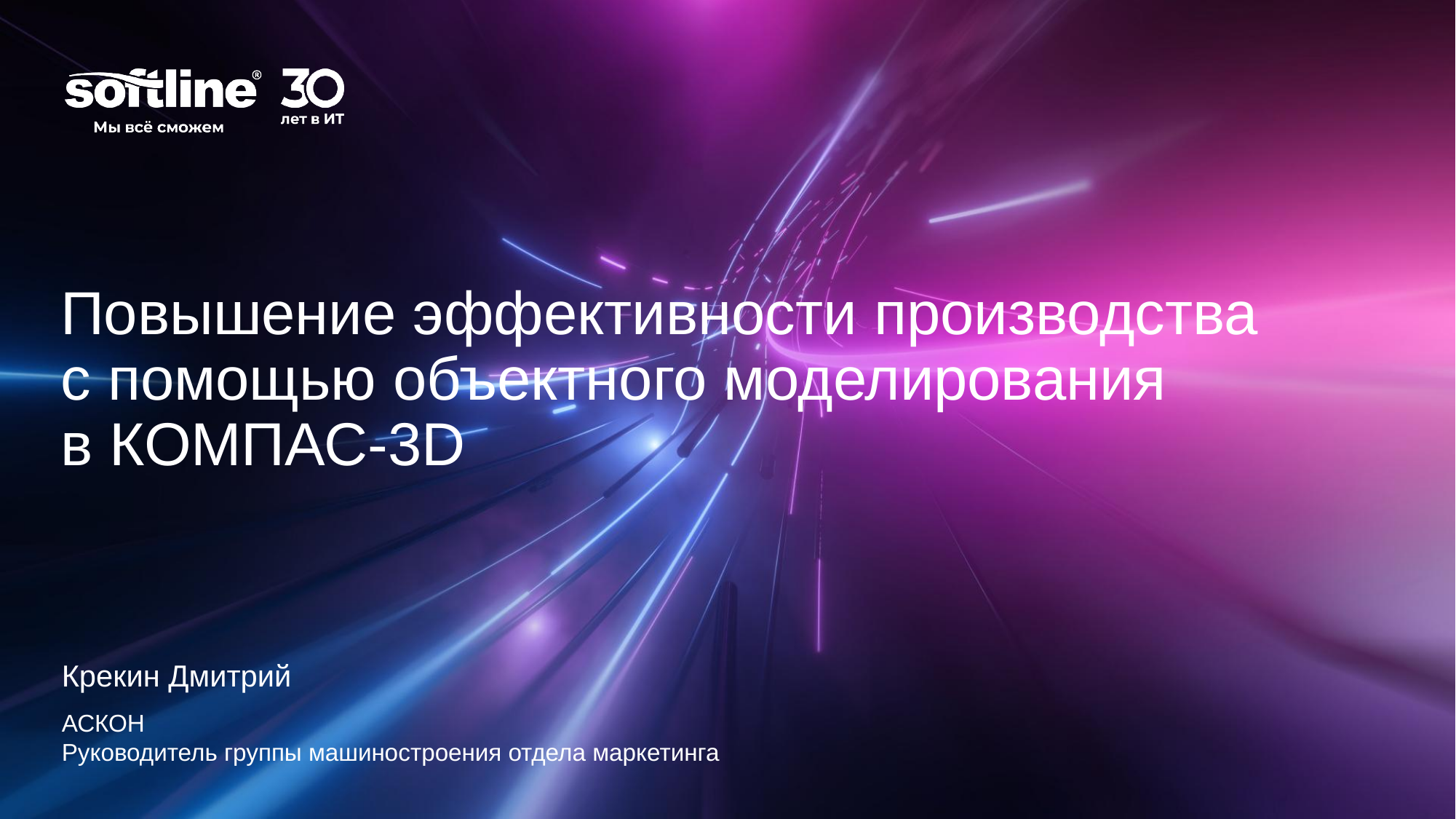

# Повышение эффективности производства с помощью объектного моделирования в КОМПАС-3D
Крекин Дмитрий
АСКОН
Руководитель группы машиностроения отдела маркетинга